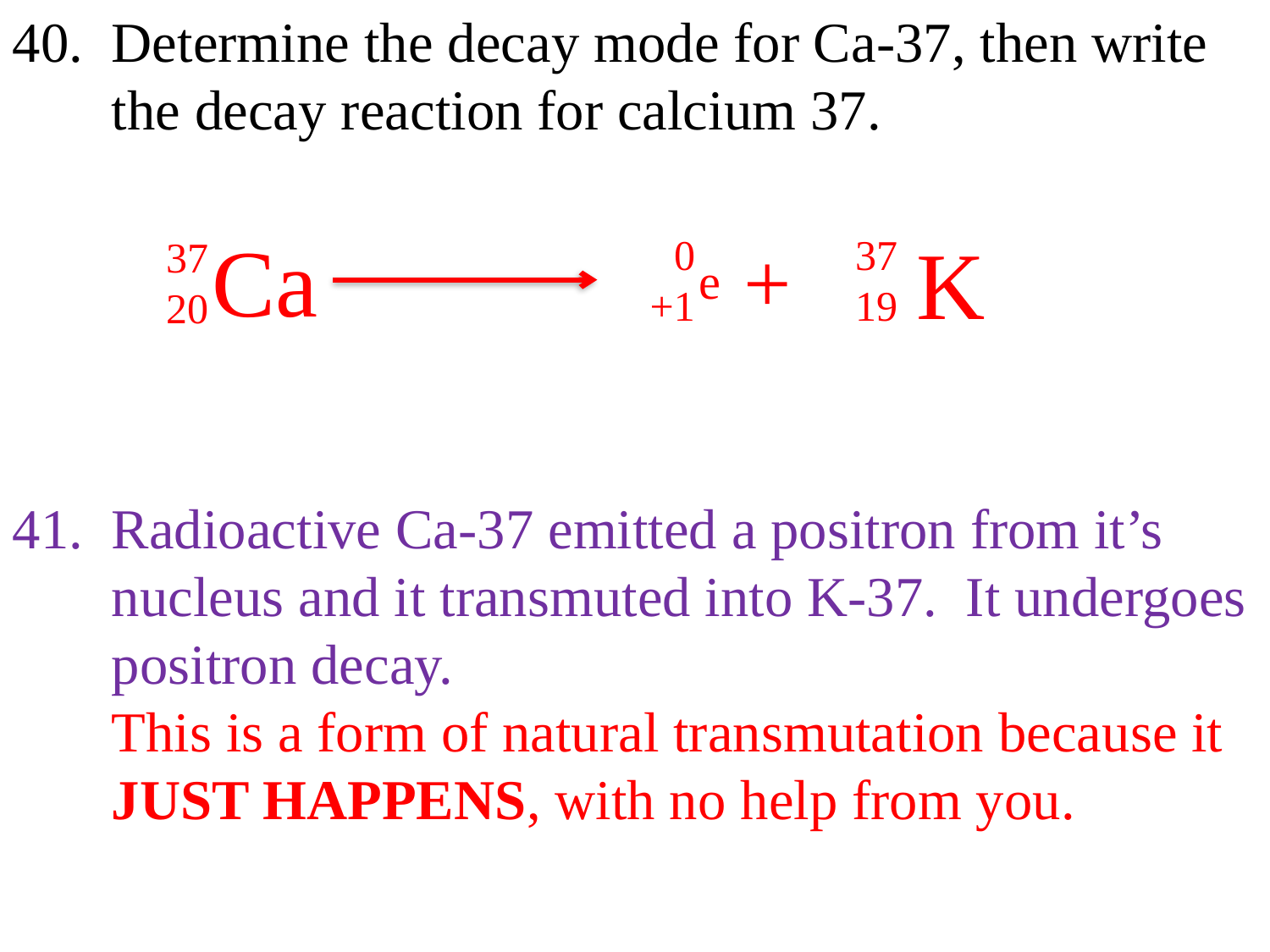

40.  Determine the decay mode for Ca-37, then write
       the decay reaction for calcium 37.

Ca
K
0
+1
37
19
+
37
20
e
41.  Radioactive Ca-37 emitted a positron from it’s
       nucleus and it transmuted into K-37.  It undergoes
       positron decay.
       This is a form of natural transmutation because it
       JUST HAPPENS, with no help from you.